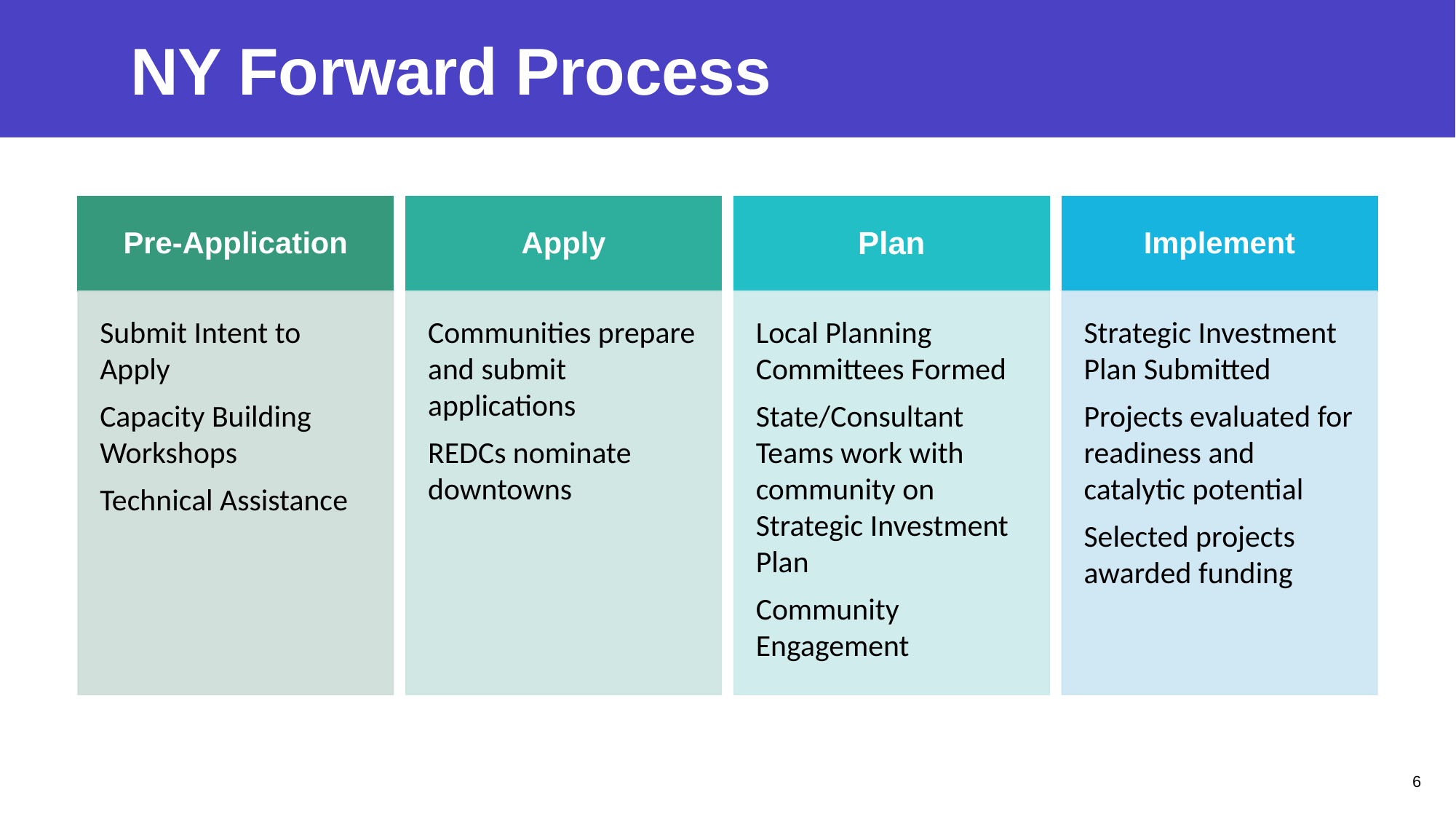

# NY Forward Process
Pre-Application
Submit Intent to Apply
Capacity Building Workshops
Technical Assistance
Apply
Communities prepare and submit applications
REDCs nominate downtowns
Plan
Local Planning Committees Formed
State/Consultant Teams work with community on Strategic Investment Plan
Community Engagement
Implement
Strategic Investment Plan Submitted
Projects evaluated for readiness and catalytic potential
Selected projects awarded funding

6